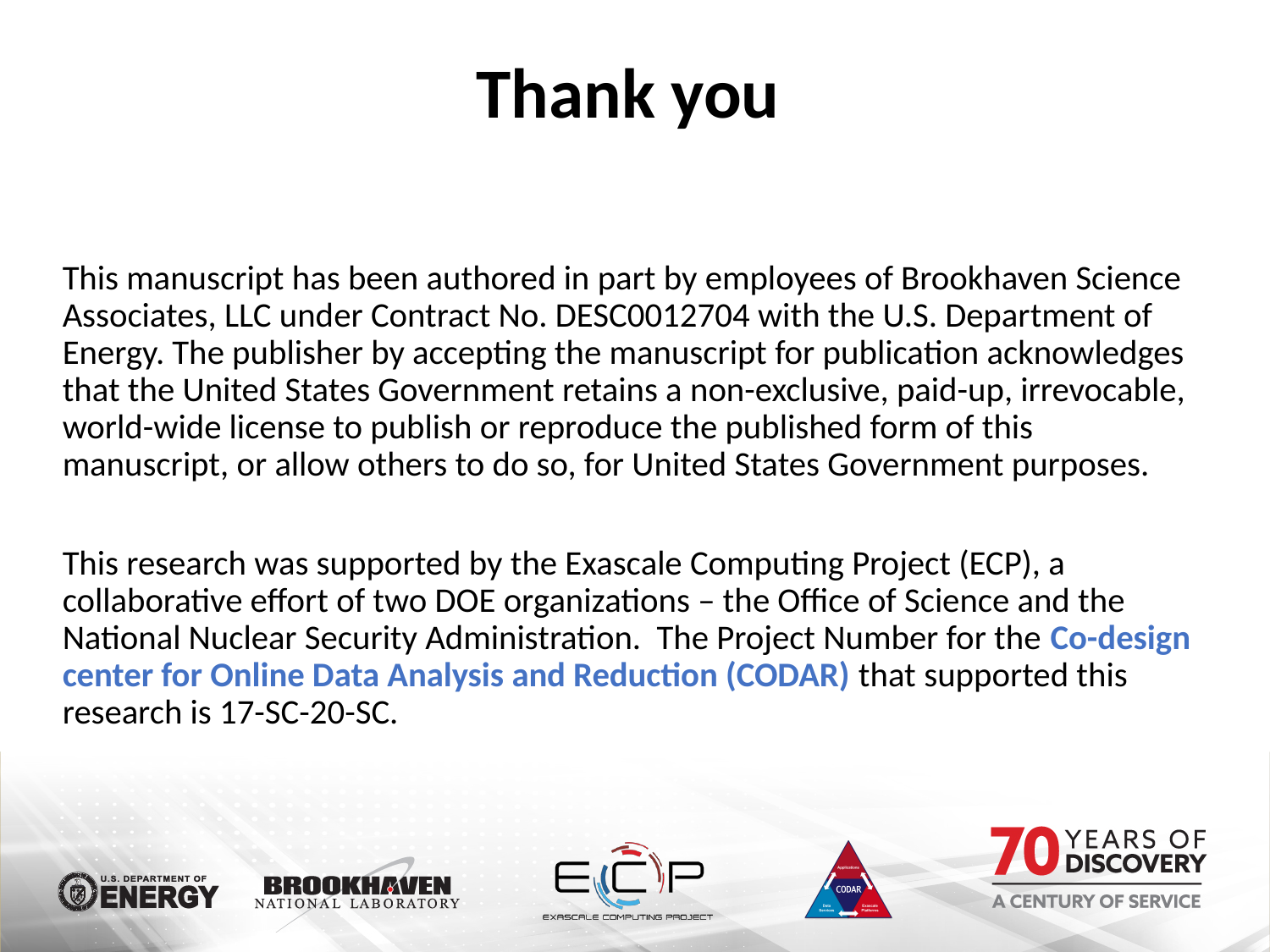

# Thank you
This manuscript has been authored in part by employees of Brookhaven Science Associates, LLC under Contract No. DESC0012704 with the U.S. Department of Energy. The publisher by accepting the manuscript for publication acknowledges that the United States Government retains a non-exclusive, paid-up, irrevocable, world-wide license to publish or reproduce the published form of this manuscript, or allow others to do so, for United States Government purposes.

This research was supported by the Exascale Computing Project (ECP), a collaborative effort of two DOE organizations – the Office of Science and the National Nuclear Security Administration.  The Project Number for the Co-design center for Online Data Analysis and Reduction (CODAR) that supported this research is 17-SC-20-SC.